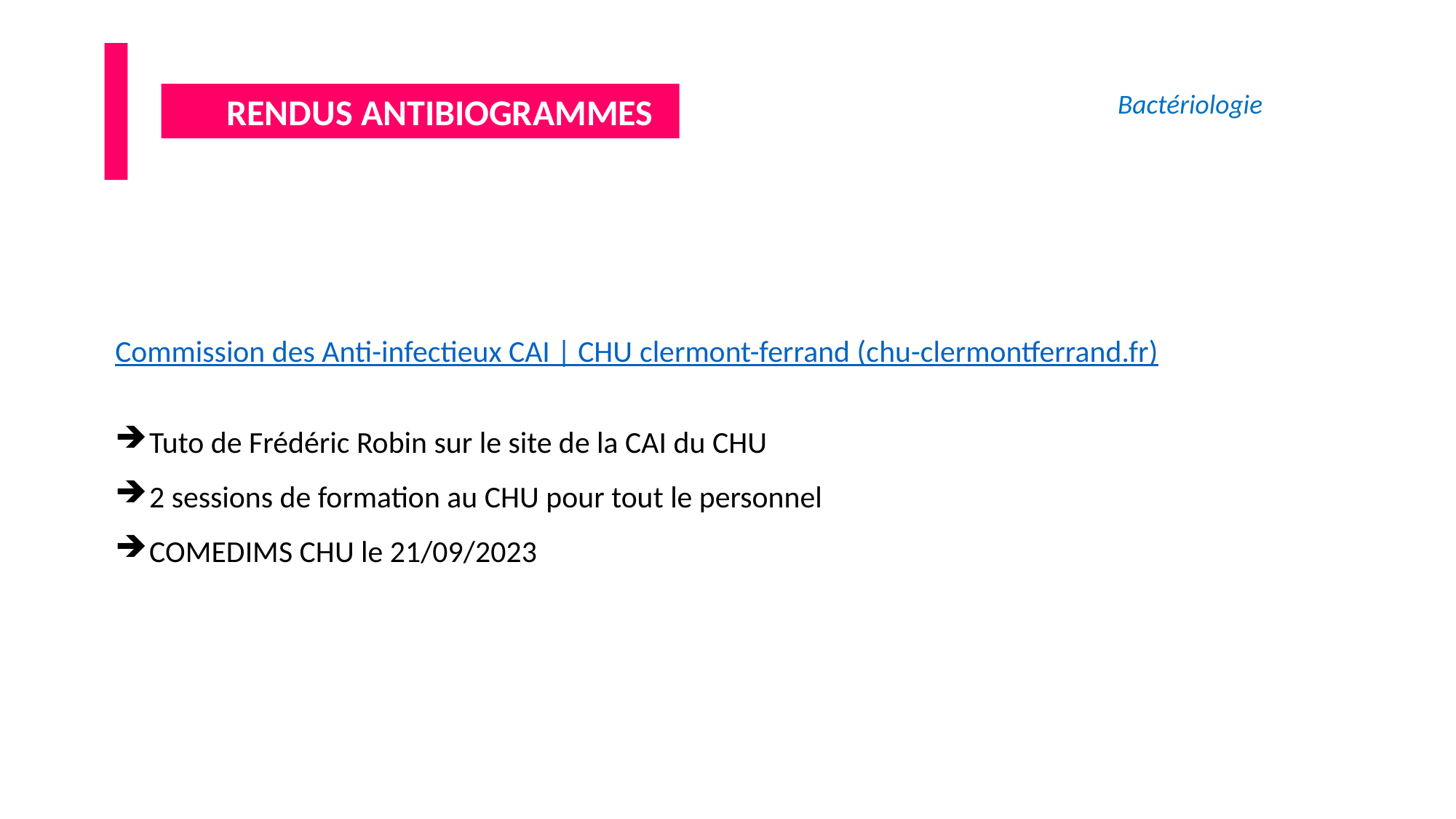

Bactériologie
RENDUS ANTIBIOGRAMMES
Commission des Anti-infectieux CAI | CHU clermont-ferrand (chu-clermontferrand.fr)

Tuto de Frédéric Robin sur le site de la CAI du CHU
2 sessions de formation au CHU pour tout le personnel
COMEDIMS CHU le 21/09/2023